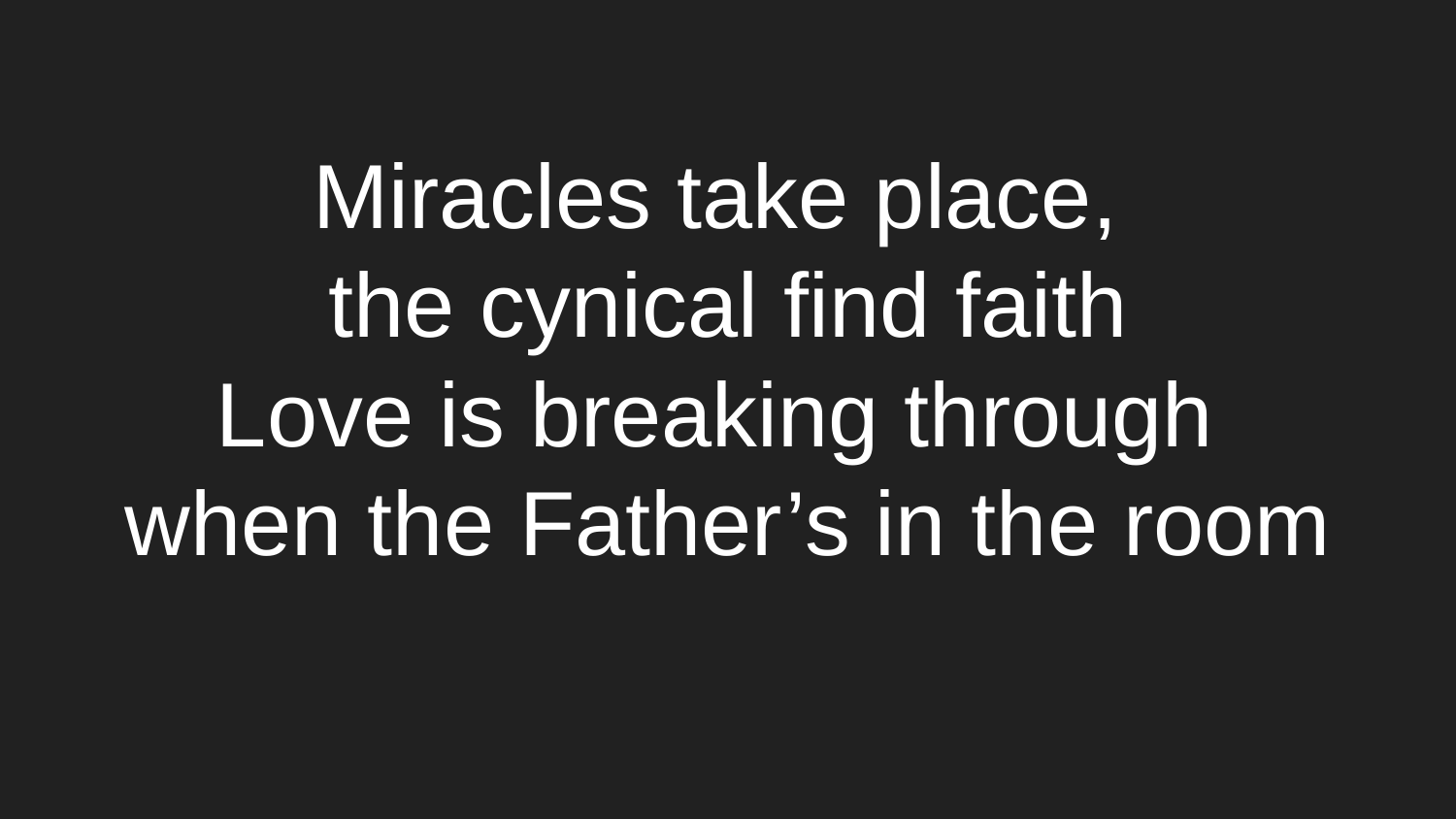

Miracles take place,
the cynical find faith
Love is breaking through
when the Father’s in the room